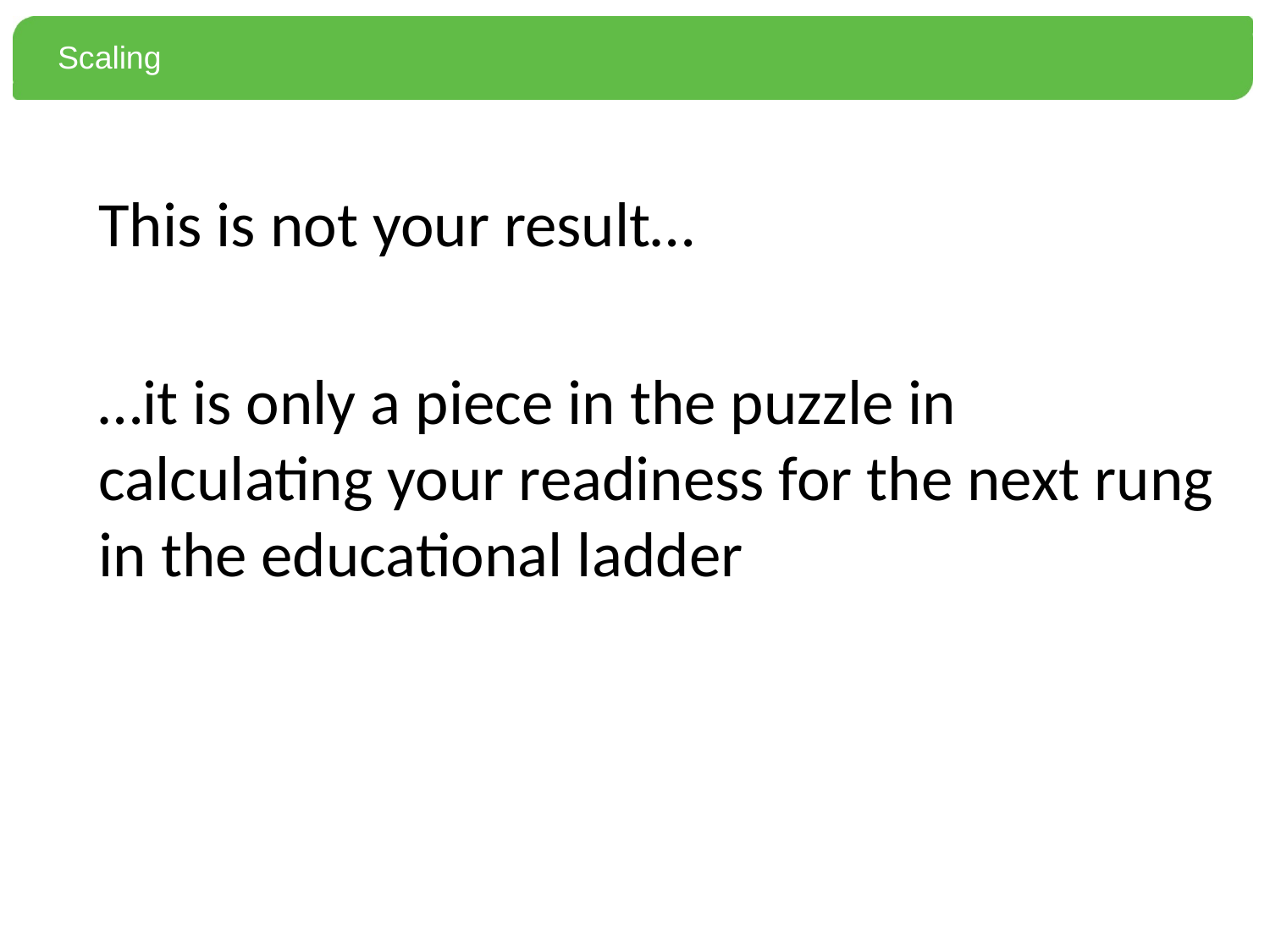

# Scaling

This is not your result…

…it is only a piece in the puzzle in calculating your readiness for the next rung in the educational ladder